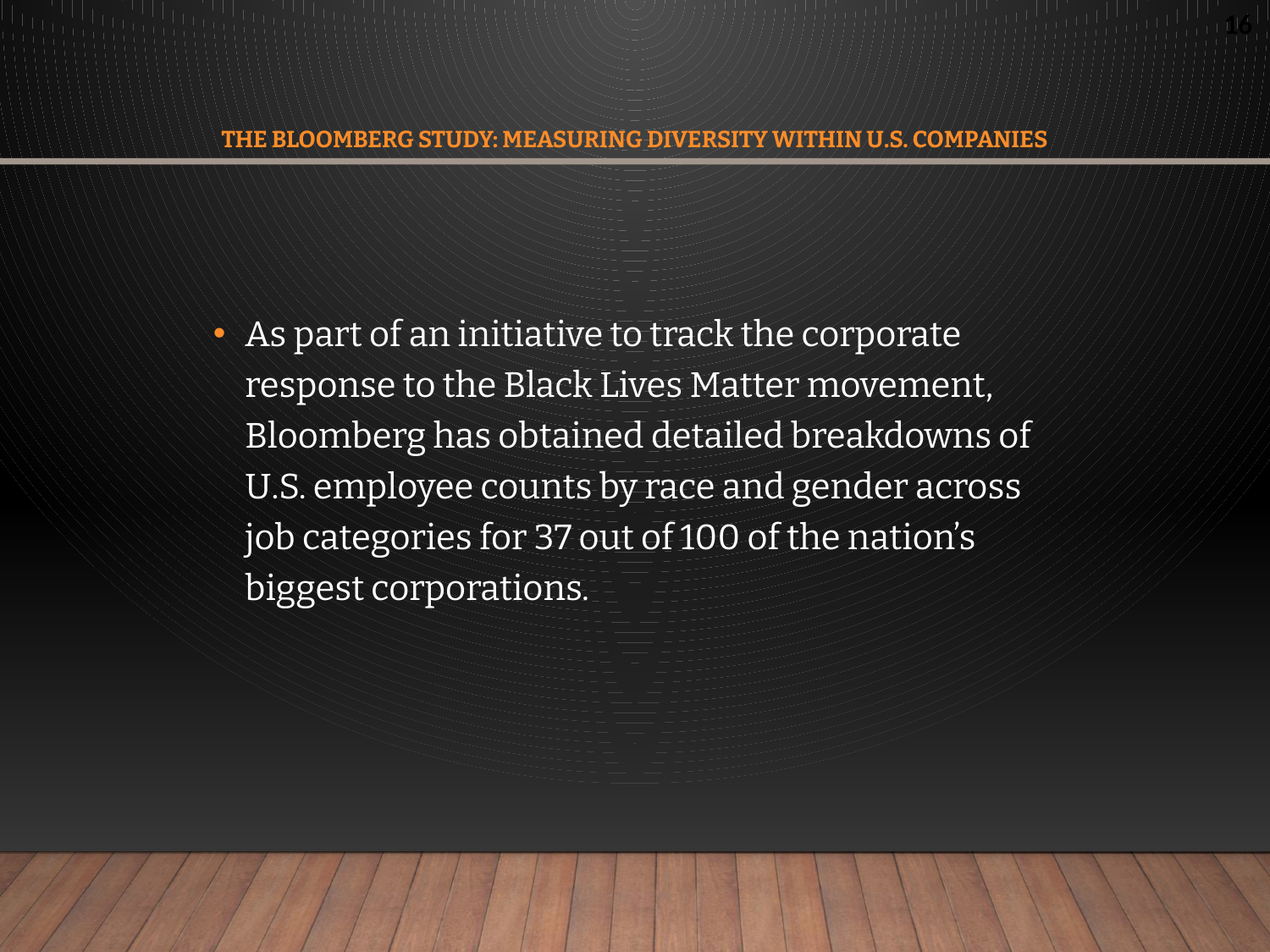

# The Bloomberg Study: Measuring Diversity within U.S. Companies

As part of an initiative to track the corporate response to the Black Lives Matter movement, Bloomberg has obtained detailed breakdowns of U.S. employee counts by race and gender across job categories for 37 out of 100 of the nation’s biggest corporations.